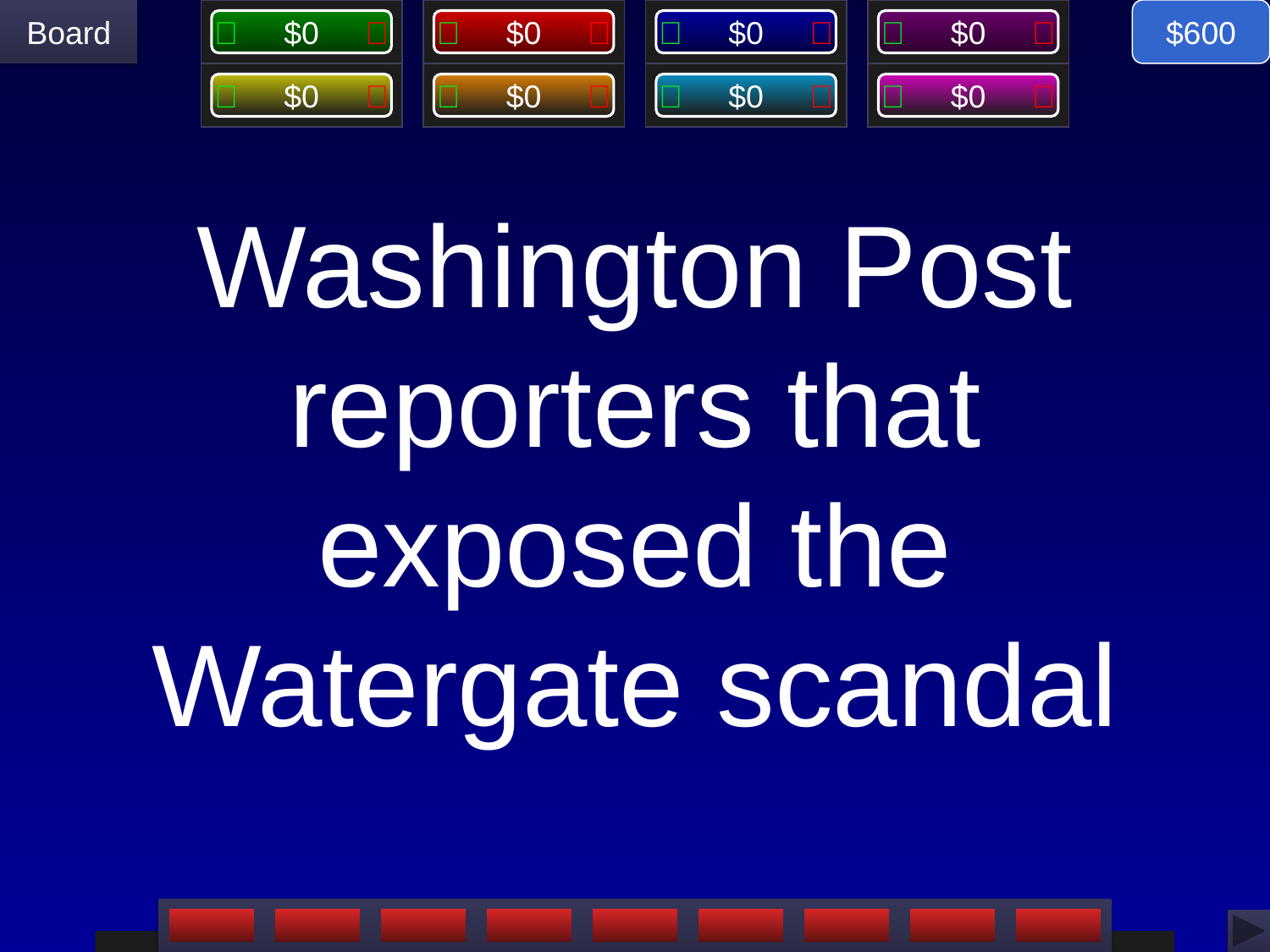

$600
# Washington Post reporters that exposed the Watergate scandal